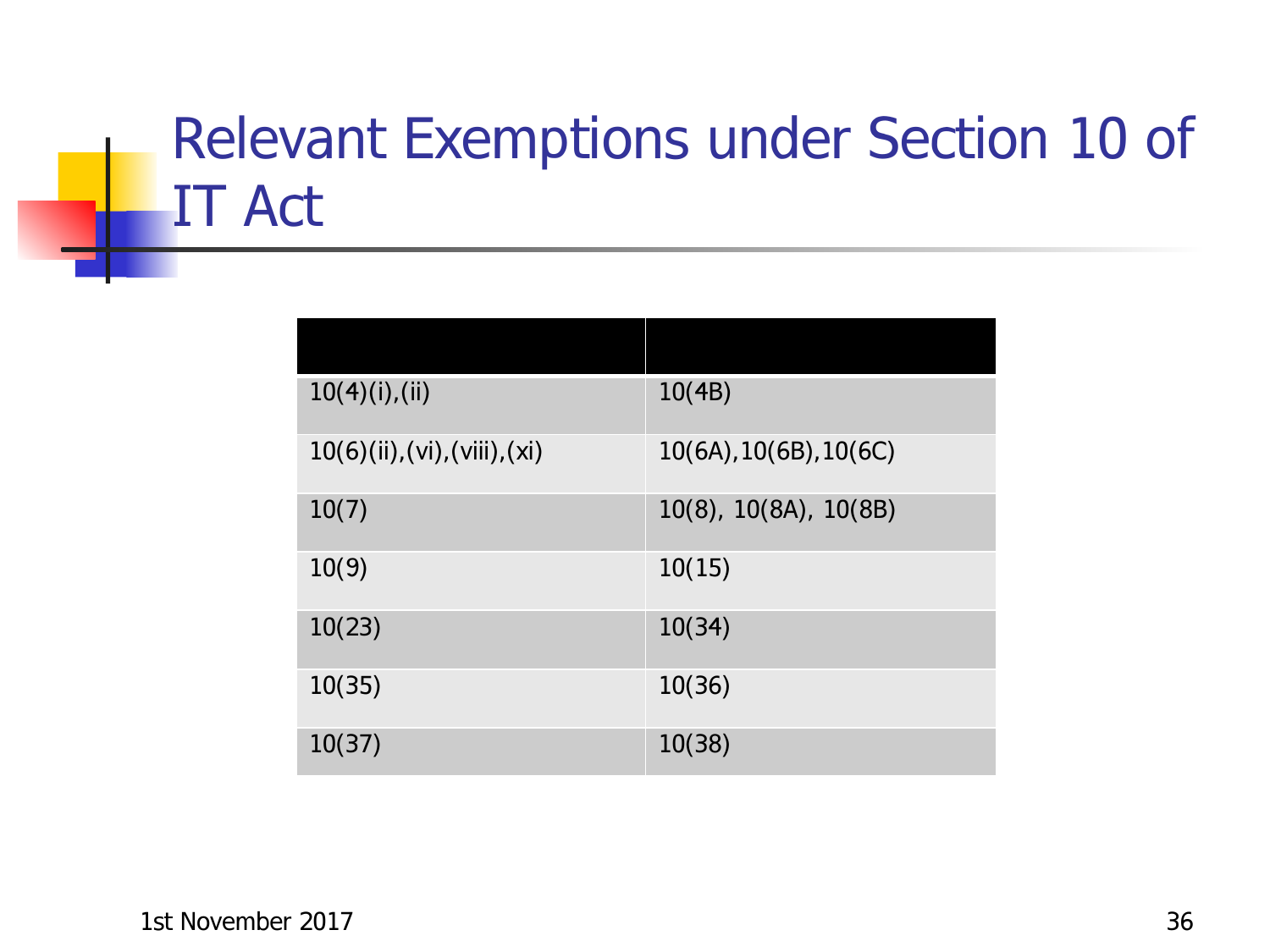

# Relevant Exemptions under Section 10 of IT Act
|  |  |
| --- | --- |
| 10(4)(i),(ii) | 10(4B) |
| 10(6)(ii),(vi),(viii),(xi) | 10(6A),10(6B),10(6C) |
| 10(7) | 10(8), 10(8A), 10(8B) |
| 10(9) | 10(15) |
| 10(23) | 10(34) |
| 10(35) | 10(36) |
| 10(37) | 10(38) |
1st November 2017
36